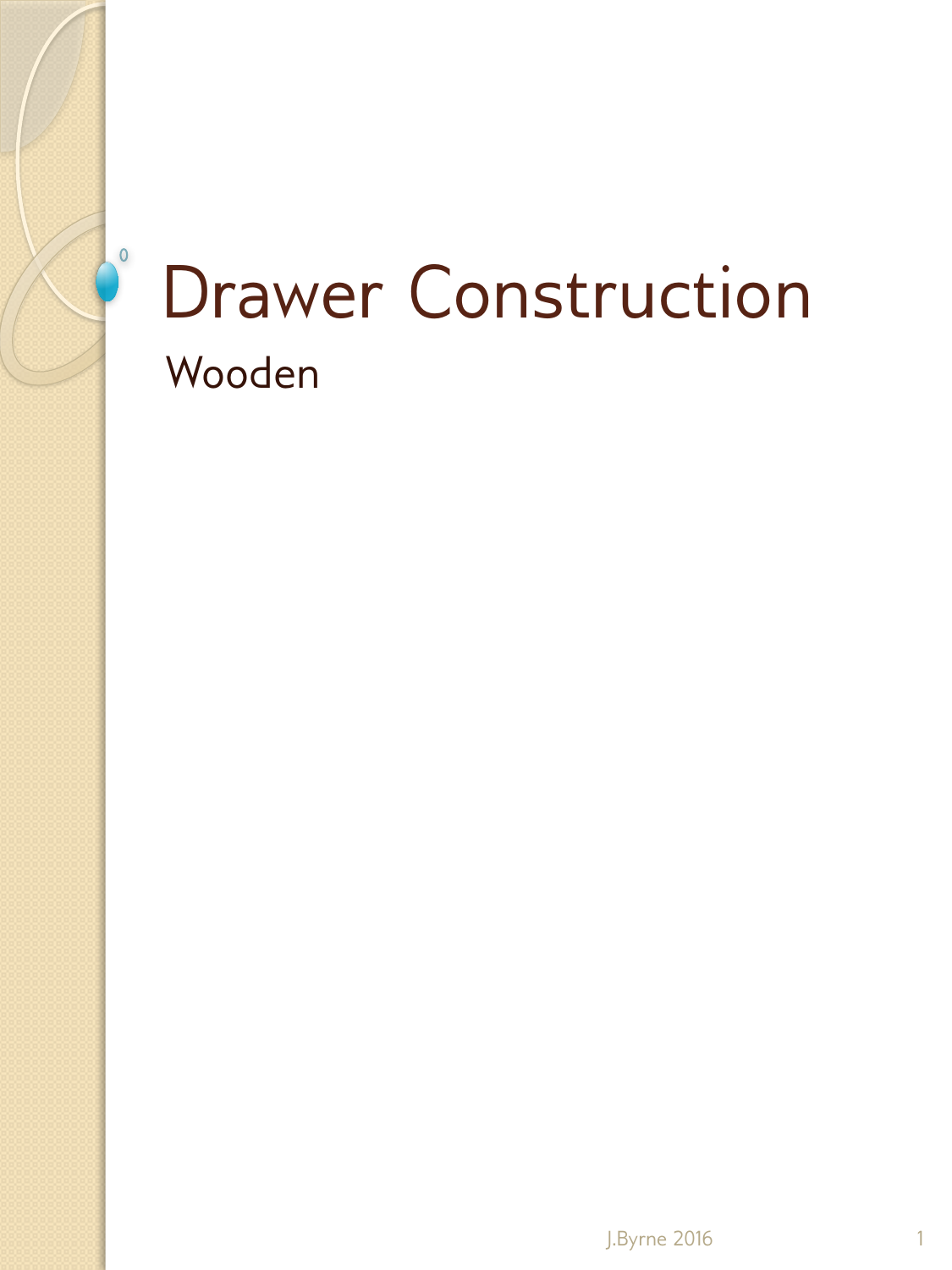

# Drawer Construction
Wooden
J.Byrne 2016
1